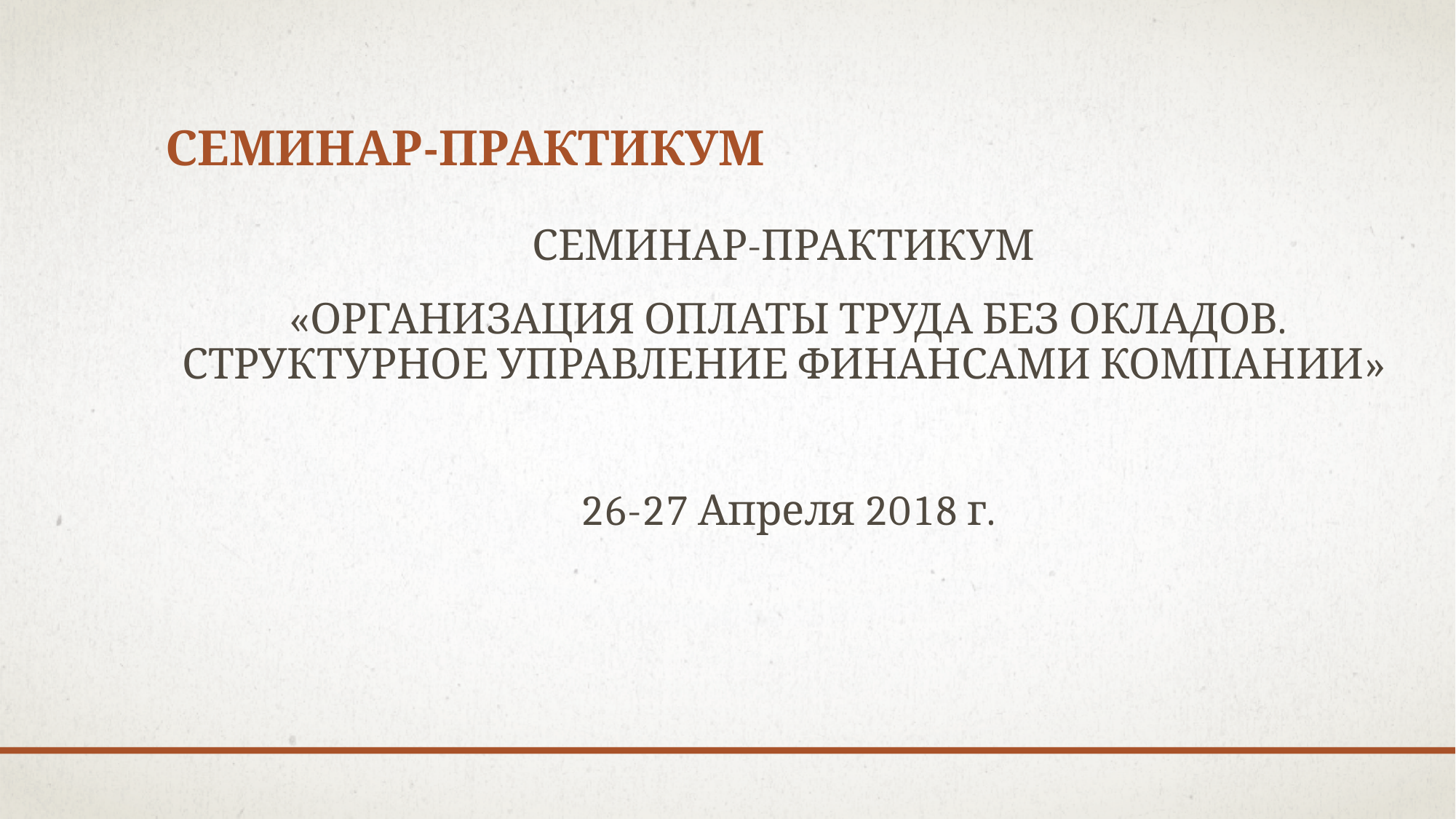

# СЕМИНАР-ПРАКТИКУМ
СЕМИНАР-ПРАКТИКУМ
«ОРГАНИЗАЦИЯ ОПЛАТЫ ТРУДА БЕЗ ОКЛАДОВ. СТРУКТУРНОЕ УПРАВЛЕНИЕ ФИНАНСАМИ КОМПАНИИ»

26-27 Апреля 2018 г.